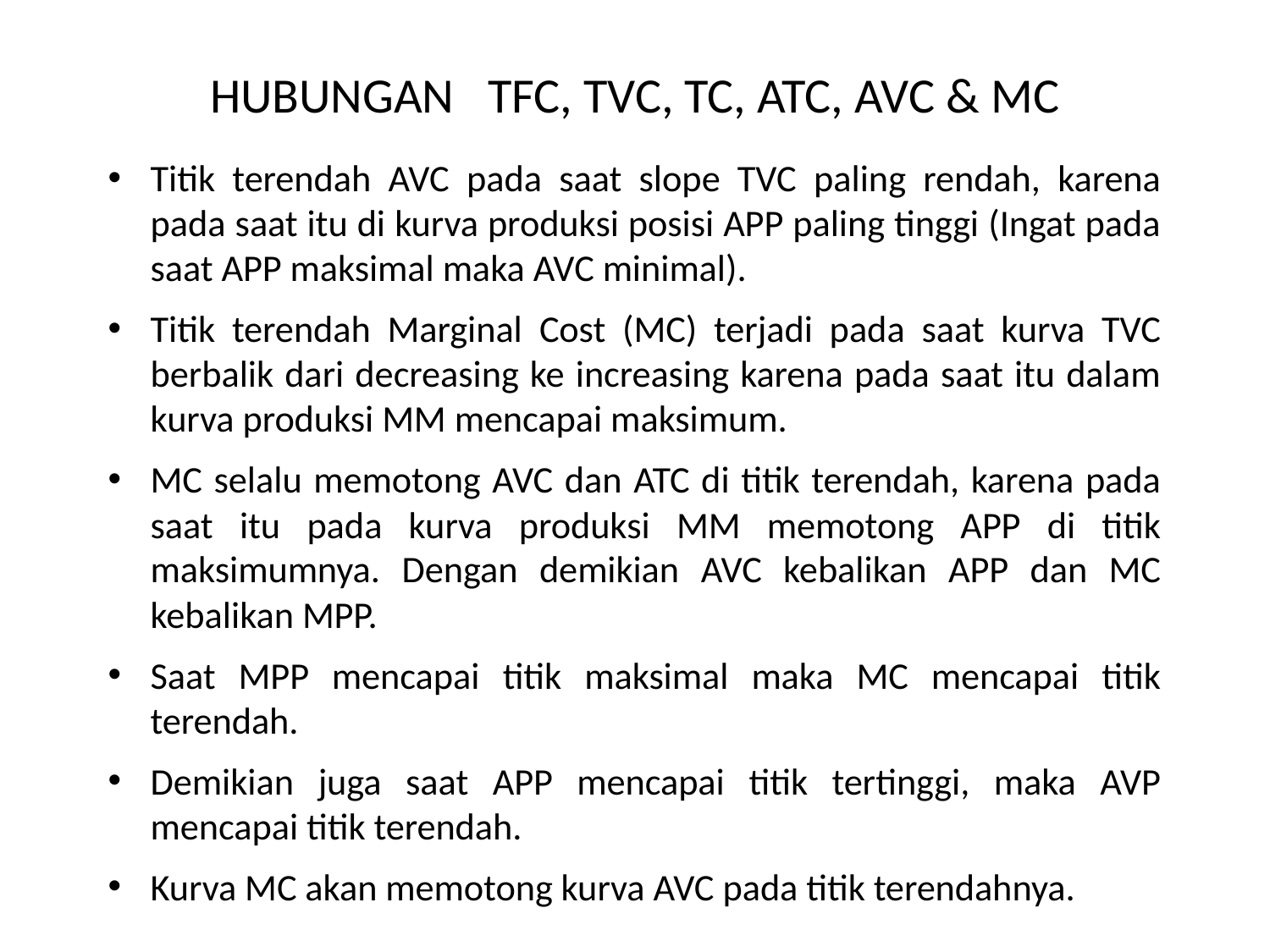

# HUBUNGAN   TFC, TVC, TC, ATC, AVC & MC
Titik terendah AVC pada saat slope TVC paling rendah, karena pada saat itu di kurva produksi posisi APP paling tinggi (Ingat pada saat APP maksimal maka AVC minimal).
Titik terendah Marginal Cost (MC) terjadi pada saat kurva TVC berbalik dari decreasing ke increasing karena pada saat itu dalam kurva produksi MM mencapai maksimum.
MC selalu memotong AVC dan ATC di titik terendah, karena pada saat itu pada kurva produksi MM memotong APP di titik maksimumnya. Dengan demikian AVC kebalikan APP dan MC kebalikan MPP.
Saat MPP mencapai titik maksimal maka MC mencapai titik terendah.
Demikian juga saat APP mencapai titik tertinggi, maka AVP mencapai titik terendah.
Kurva MC akan memotong kurva AVC pada titik terendahnya.